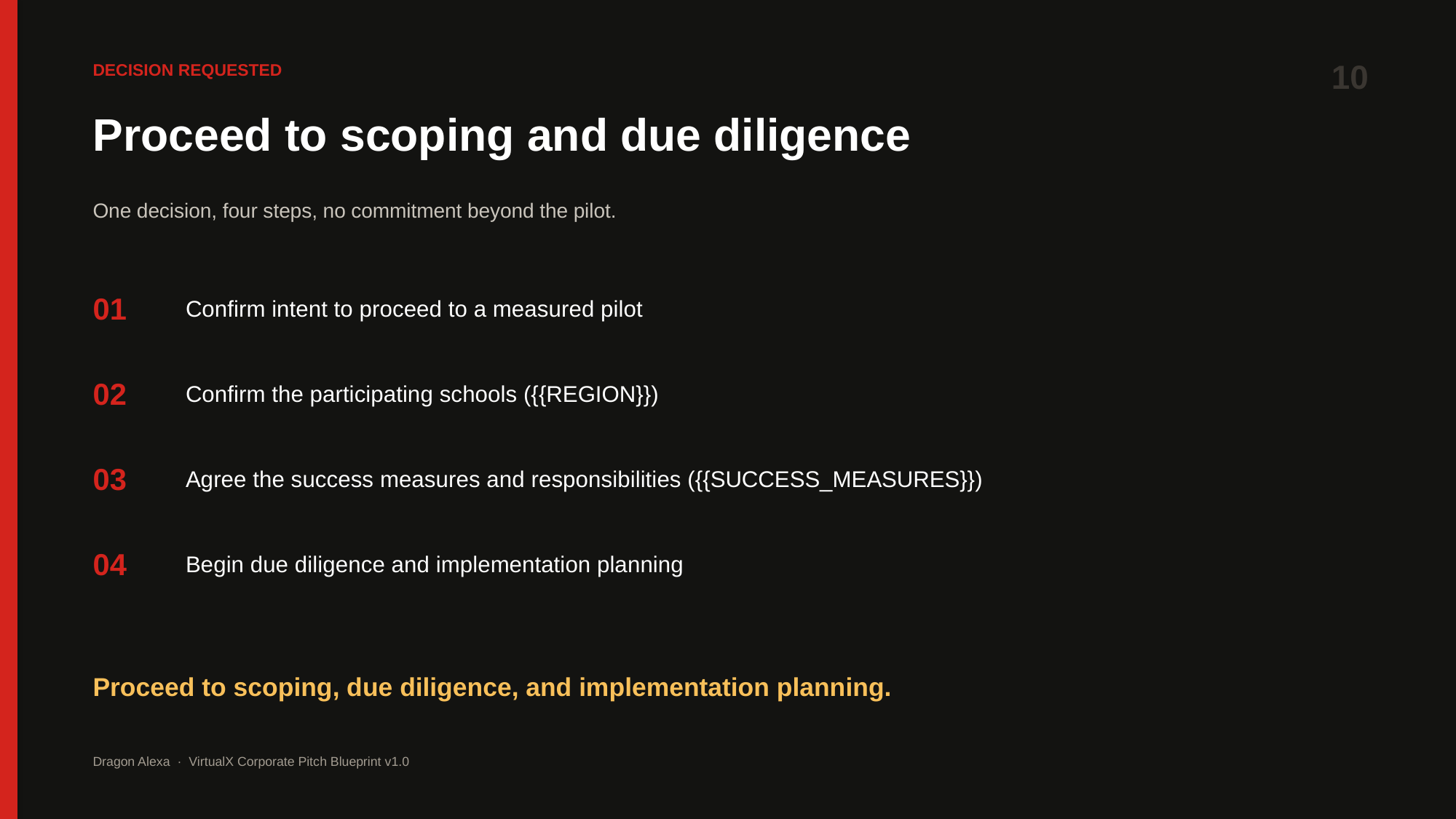

10
DECISION REQUESTED
Proceed to scoping and due diligence
One decision, four steps, no commitment beyond the pilot.
01
Confirm intent to proceed to a measured pilot
02
Confirm the participating schools ({{REGION}})
03
Agree the success measures and responsibilities ({{SUCCESS_MEASURES}})
04
Begin due diligence and implementation planning
Proceed to scoping, due diligence, and implementation planning.
Dragon Alexa  ·  VirtualX Corporate Pitch Blueprint v1.0